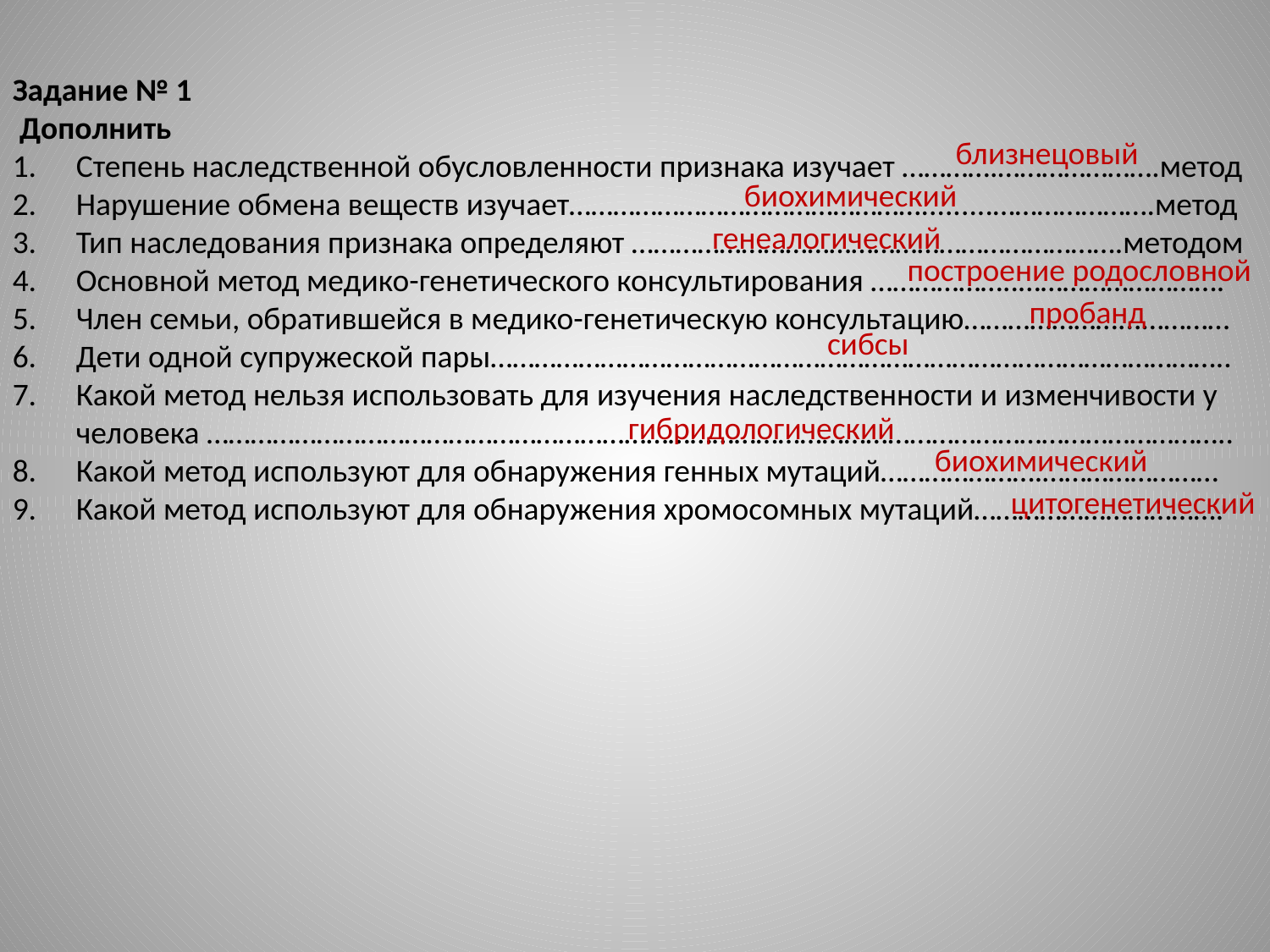

Задание № 1
 Дополнить
Степень наследственной обусловленности признака изучает ………….………………….метод
Нарушение обмена веществ изучает………………………………………….........………………….метод
Тип наследования признака определяют ………………………………………………………….методом
Основной метод медико-генетического консультирования ………………..……………………….
Член семьи, обратившейся в медико-генетическую консультацию…………………...…………
Дети одной супружеской пары………………………………………………………………………………………..
Какой метод нельзя использовать для изучения наследственности и изменчивости у человека …………………………………………………………………………………………………………………………..
Какой метод используют для обнаружения генных мутаций………………….……………………
Какой метод используют для обнаружения хромосомных мутаций…………………………….
близнецовый
биохимический
генеалогический
построение родословной
пробанд
сибсы
гибридологический
биохимический
цитогенетический